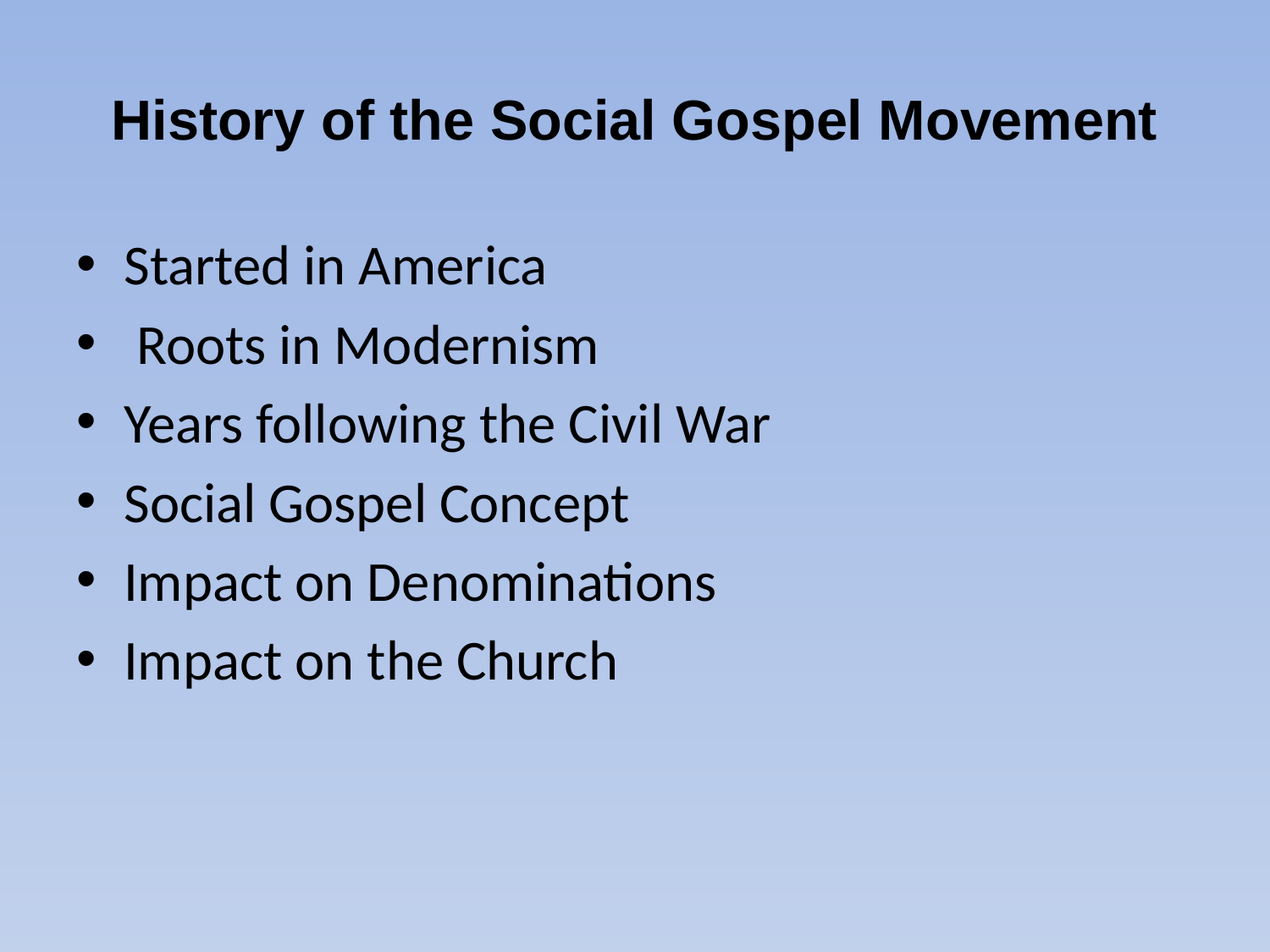

# History of the Social Gospel Movement
Started in America
 Roots in Modernism
Years following the Civil War
Social Gospel Concept
Impact on Denominations
Impact on the Church